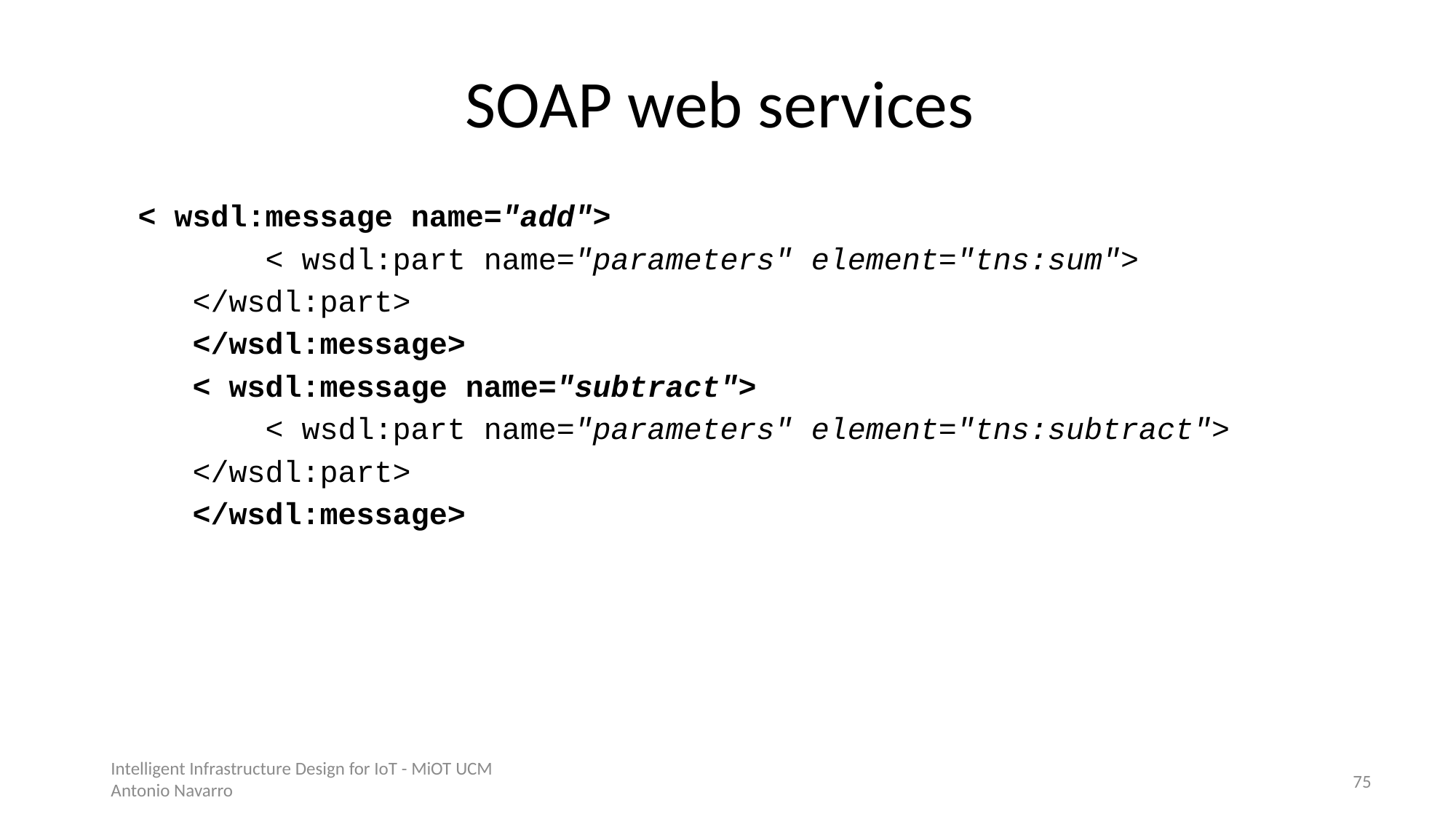

# SOAP web services
 < wsdl:message name="add">
        < wsdl:part name="parameters" element="tns:sum">
    </wsdl:part>
    </wsdl:message>
    < wsdl:message name="subtract">
        < wsdl:part name="parameters" element="tns:subtract">
    </wsdl:part>
    </wsdl:message>
Intelligent Infrastructure Design for IoT - MiOT UCM
Antonio Navarro
75